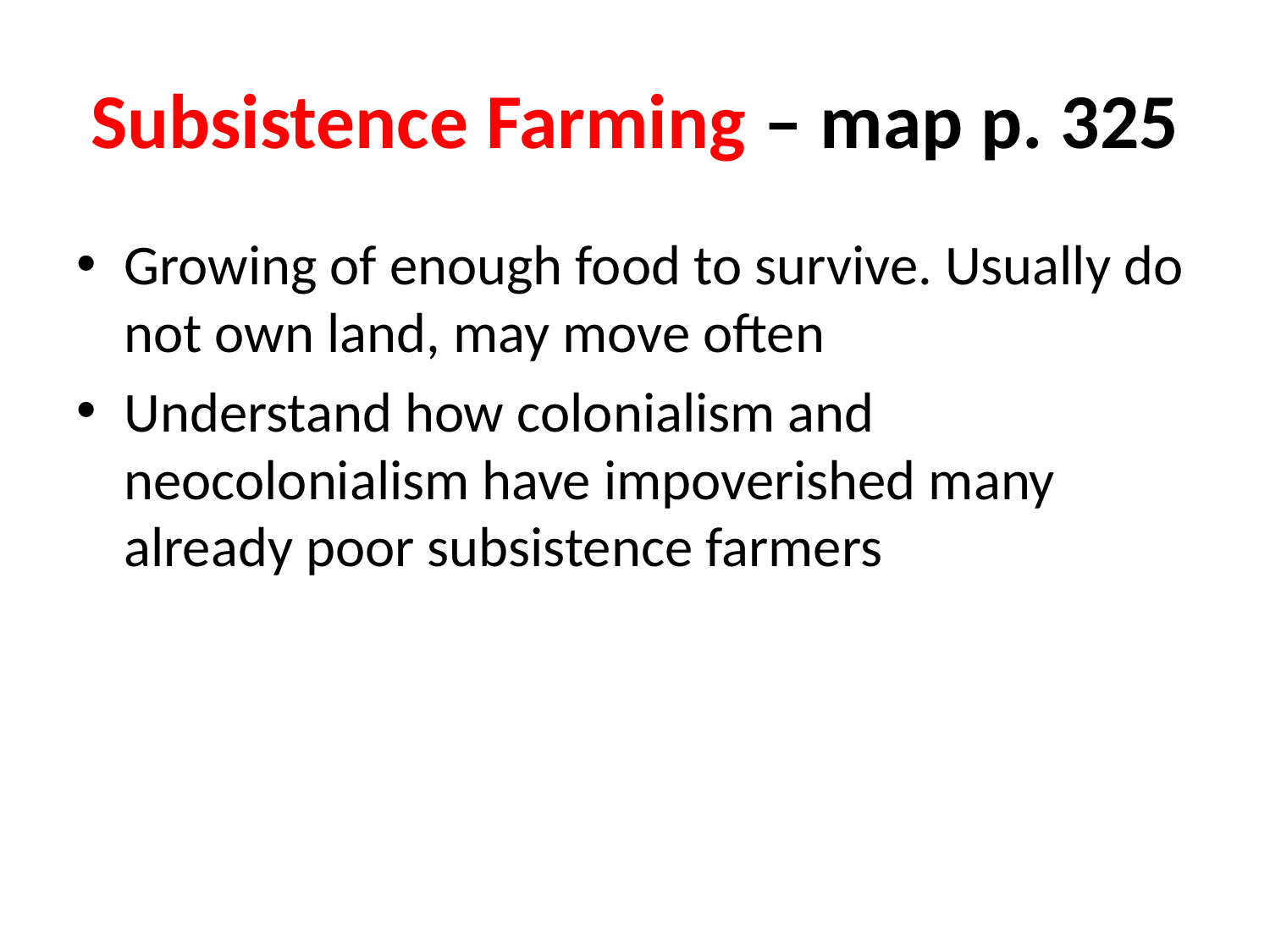

# Subsistence Farming – map p. 325
Growing of enough food to survive. Usually do not own land, may move often
Understand how colonialism and neocolonialism have impoverished many already poor subsistence farmers